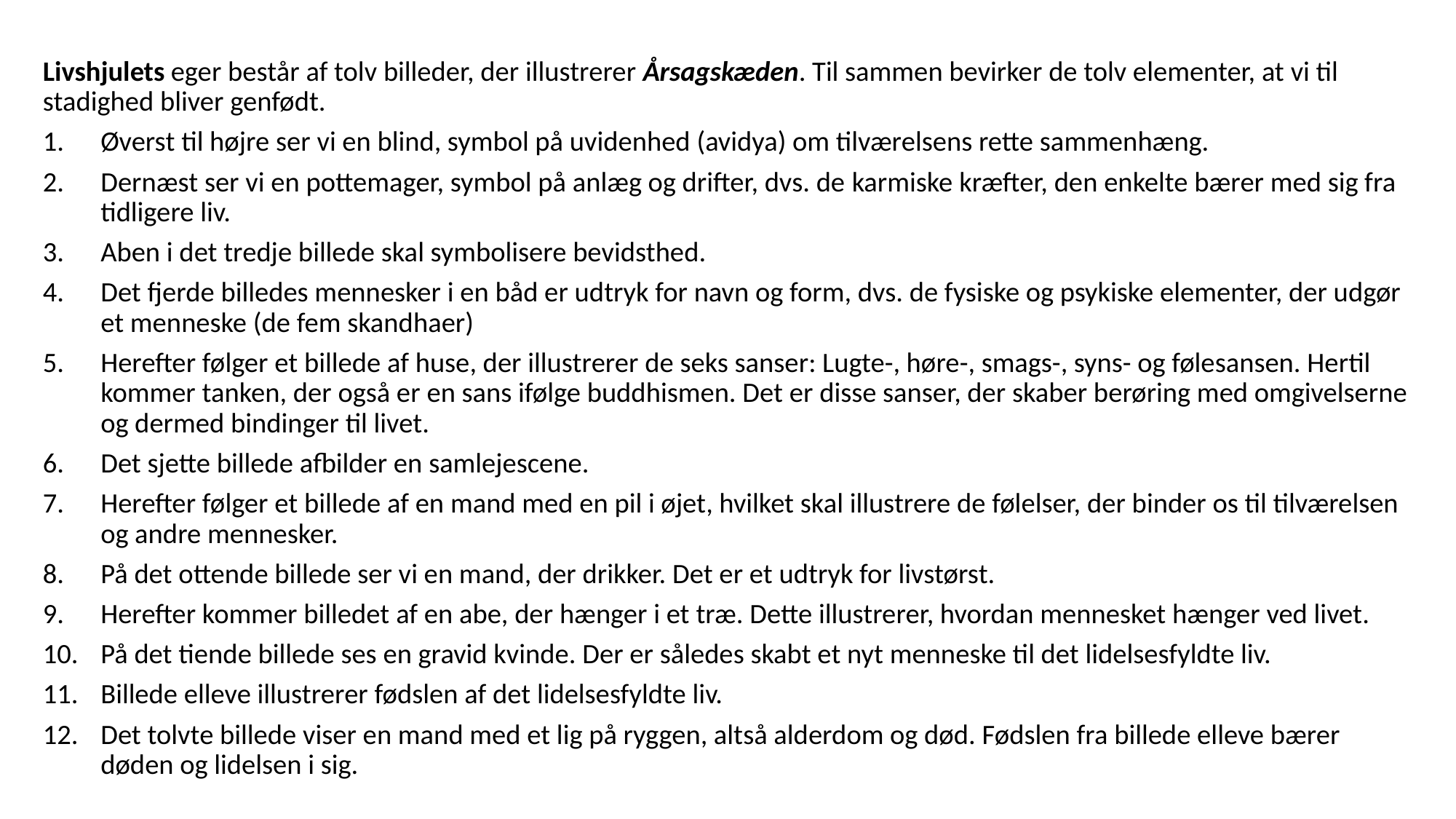

Livshjulets eger består af tolv billeder, der illustrerer Årsagskæden. Til sammen bevirker de tolv elementer, at vi til stadighed bliver genfødt.
Øverst til højre ser vi en blind, symbol på uvidenhed (avidya) om tilværelsens rette sammenhæng.
Dernæst ser vi en pottemager, symbol på anlæg og drifter, dvs. de karmiske kræfter, den enkelte bærer med sig fra tidligere liv.
Aben i det tredje billede skal symbolisere bevidsthed.
Det fjerde billedes mennesker i en båd er udtryk for navn og form, dvs. de fysiske og psykiske elementer, der udgør et menneske (de fem skandhaer)
Herefter følger et billede af huse, der illustrerer de seks sanser: Lugte-, høre-, smags-, syns- og følesansen. Hertil kommer tanken, der også er en sans ifølge buddhismen. Det er disse sanser, der skaber berøring med omgivelserne og dermed bindinger til livet.
Det sjette billede afbilder en samlejescene.
Herefter følger et billede af en mand med en pil i øjet, hvilket skal illustrere de følelser, der binder os til tilværelsen og andre mennesker.
På det ottende billede ser vi en mand, der drikker. Det er et udtryk for livstørst.
Herefter kommer billedet af en abe, der hænger i et træ. Dette illustrerer, hvordan mennesket hænger ved livet.
På det tiende billede ses en gravid kvinde. Der er således skabt et nyt menneske til det lidelsesfyldte liv.
Billede elleve illustrerer fødslen af det lidelsesfyldte liv.
Det tolvte billede viser en mand med et lig på ryggen, altså alderdom og død. Fødslen fra billede elleve bærer døden og lidelsen i sig.